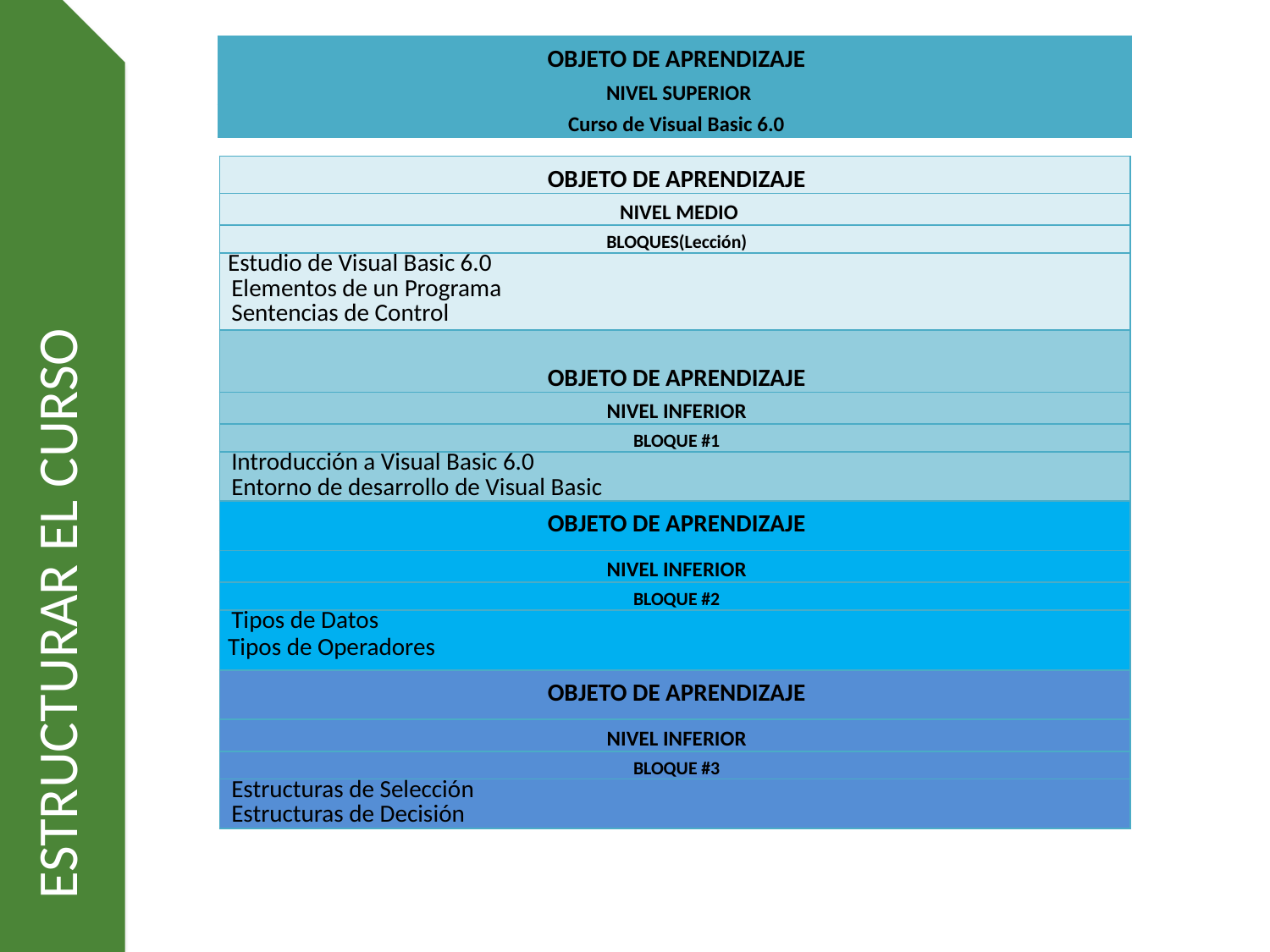

| OBJETO DE APRENDIZAJE |
| --- |
| NIVEL SUPERIOR |
| Curso de Visual Basic 6.0 |
ESTRUCTURAR EL CURSO
| OBJETO DE APRENDIZAJE |
| --- |
| NIVEL MEDIO |
| BLOQUES(Lección) |
| Estudio de Visual Basic 6.0 Elementos de un Programa Sentencias de Control |
| OBJETO DE APRENDIZAJE |
| NIVEL INFERIOR |
| BLOQUE #1 |
| Introducción a Visual Basic 6.0 Entorno de desarrollo de Visual Basic |
| OBJETO DE APRENDIZAJE |
| NIVEL INFERIOR |
| BLOQUE #2 |
| Tipos de Datos Tipos de Operadores |
| OBJETO DE APRENDIZAJE |
| NIVEL INFERIOR |
| BLOQUE #3 |
| Estructuras de Selección Estructuras de Decisión |
Continua